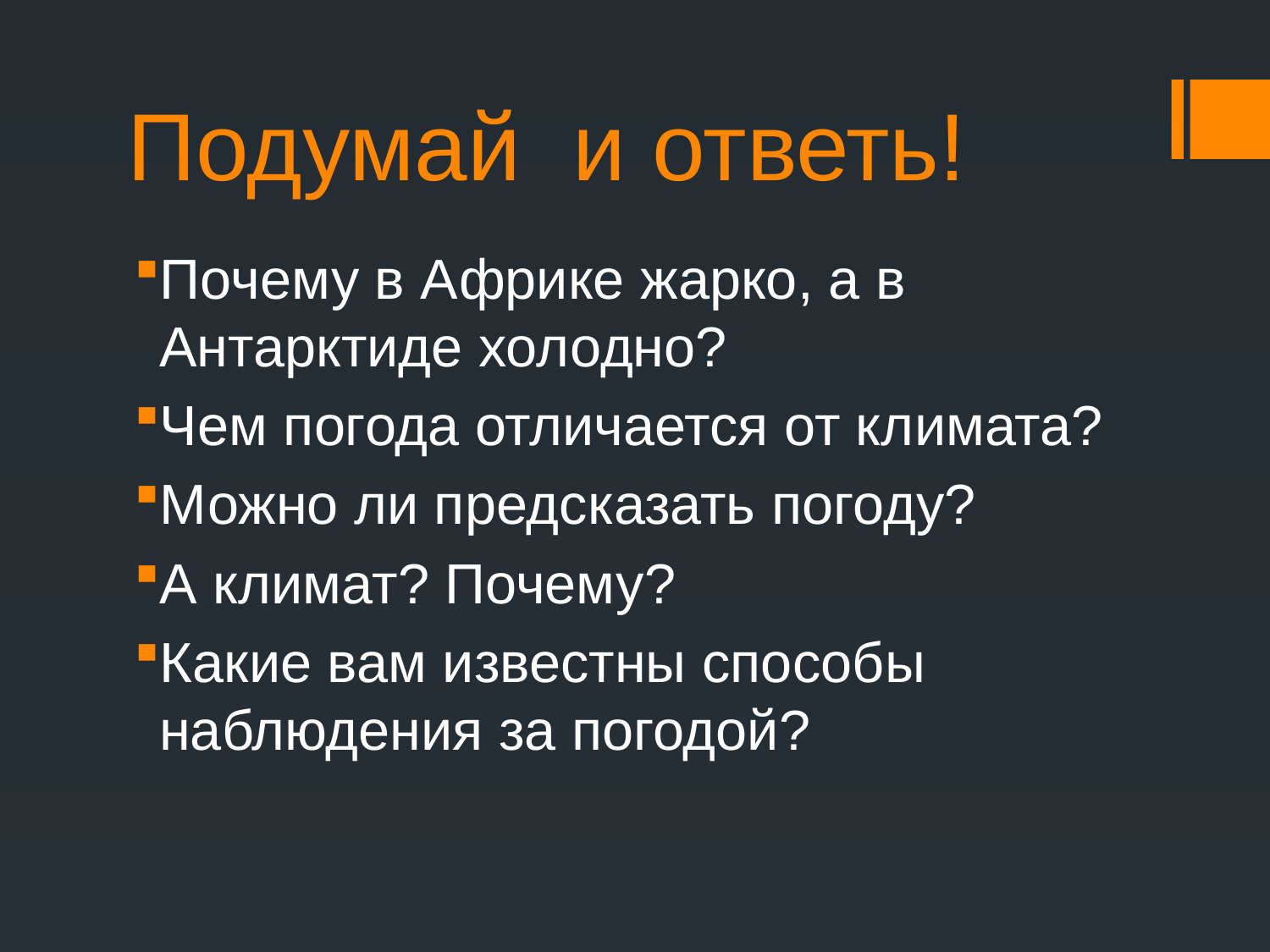

# Подумай  и ответь!
Почему в Африке жарко, а в Антарктиде холодно?
Чем погода отличается от климата?
Можно ли предсказать погоду?
А климат? Почему?
Какие вам известны способы наблюдения за погодой?